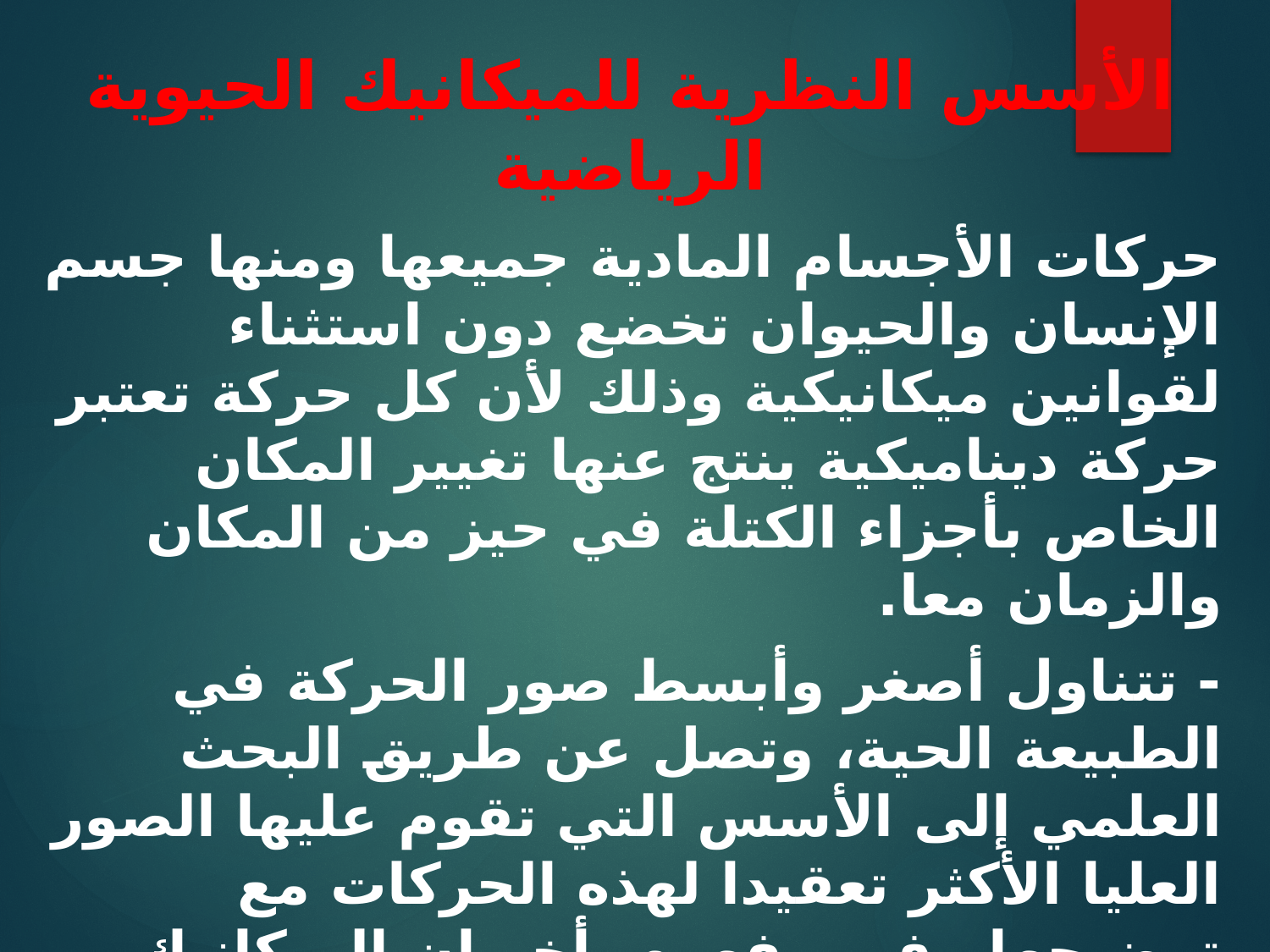

الأسس النظرية للميكانيك الحيوية الرياضية
حركات الأجسام المادية جميعها ومنها جسم الإنسان والحيوان تخضع دون استثناء لقوانين ميكانيكية وذلك لأن كل حركة تعتبر حركة ديناميكية ينتج عنها تغيير المكان الخاص بأجزاء الكتلة في حيز من المكان والزمان معا.
- تتناول أصغر وأبسط صور الحركة في الطبيعة الحية، وتصل عن طريق البحث العلمي إلى الأسس التي تقوم عليها الصور العليا الأكثر تعقيدا لهذه الحركات مع توضيحها وفي مفهوم  أخر إن الميكانيك الحيوية، تقوم بحل المشكلات الخاصة بأبحاث الحركات المعقدة.
ويمكن على أساس من هذا الإدراك المتكامل أن نحدد الواجبات الأساسية للميكانيك الحيوية للحركات الرياضية في النقاط التالية: